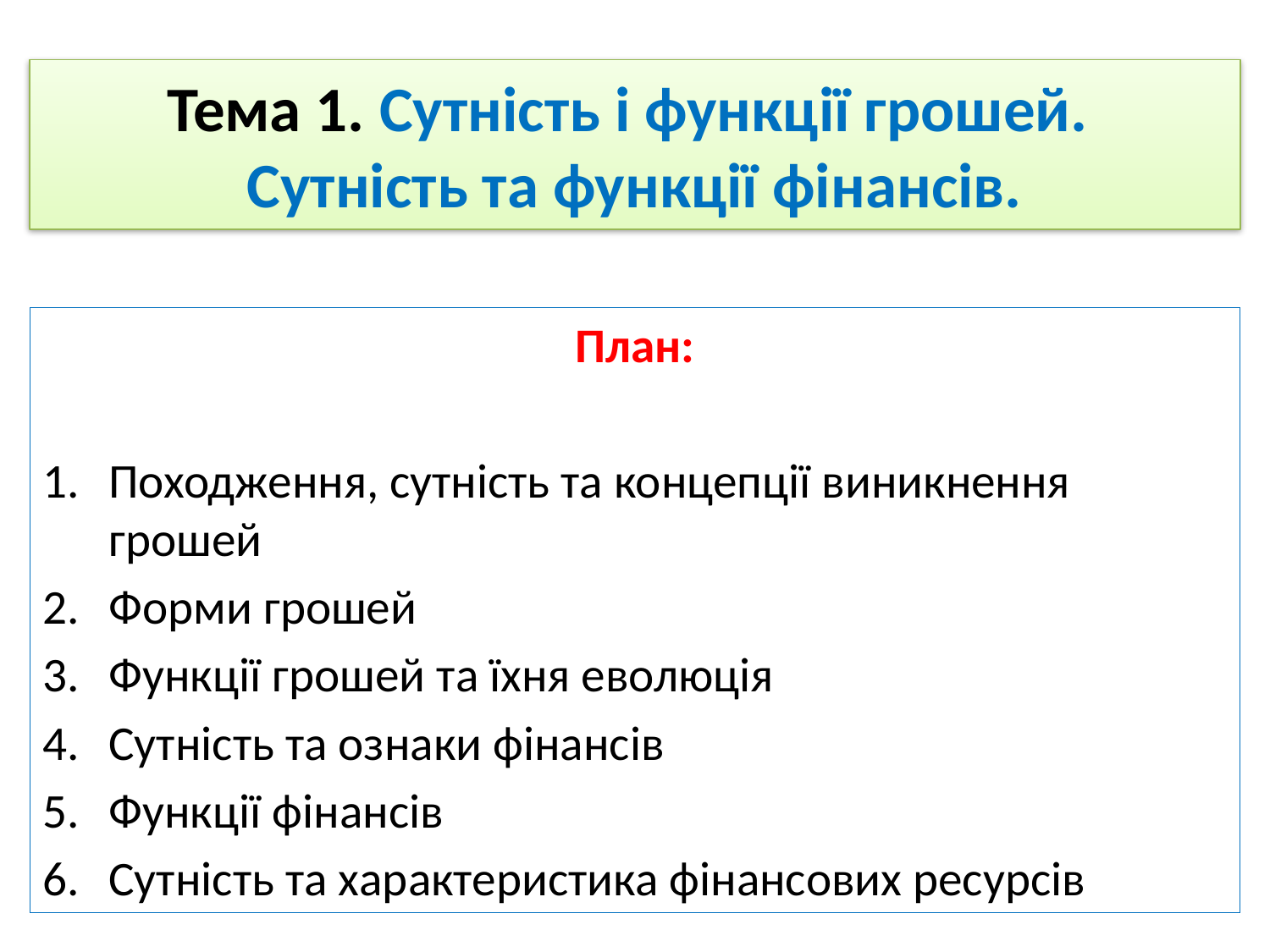

# Тема 1. Сутність і функції грошей. Сутність та функції фінансів.
План:

Походження, сутність та концепції виникнення грошей
Форми грошей
Функції грошей та їхня еволюція
Сутність та ознаки фінансів
Функції фінансів
Сутність та характеристика фінансових ресурсів